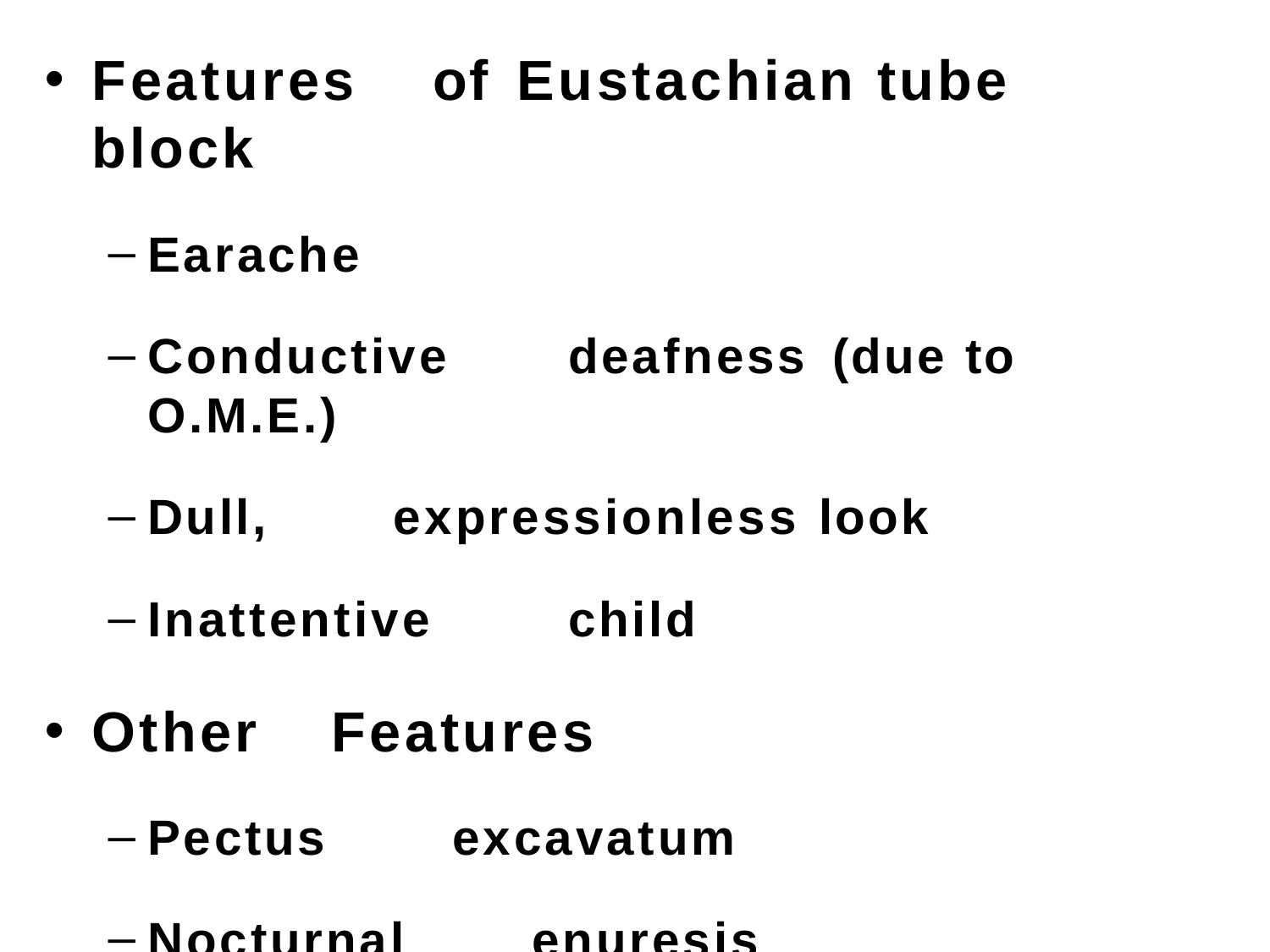

Features	of	Eustachian	tube	block
Earache
Conductive	deafness	(due	to	O.M.E.)
Dull,	expressionless	look
Inattentive	child
Other	Features
Pectus	excavatum
Nocturnal	enuresis